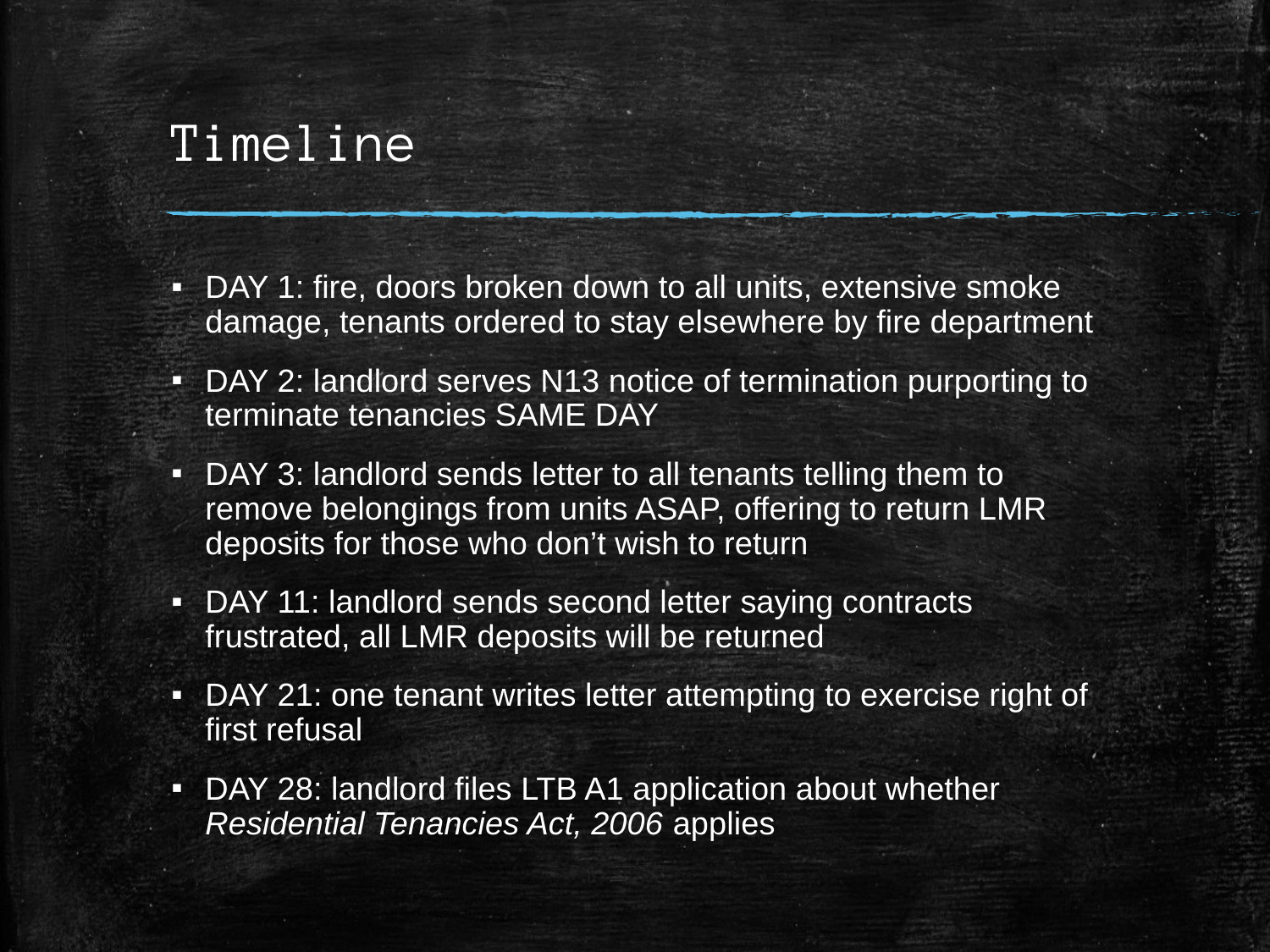

# Timeline
DAY 1: fire, doors broken down to all units, extensive smoke damage, tenants ordered to stay elsewhere by fire department
DAY 2: landlord serves N13 notice of termination purporting to terminate tenancies SAME DAY
DAY 3: landlord sends letter to all tenants telling them to remove belongings from units ASAP, offering to return LMR deposits for those who don’t wish to return
DAY 11: landlord sends second letter saying contracts frustrated, all LMR deposits will be returned
DAY 21: one tenant writes letter attempting to exercise right of first refusal
DAY 28: landlord files LTB A1 application about whether Residential Tenancies Act, 2006 applies